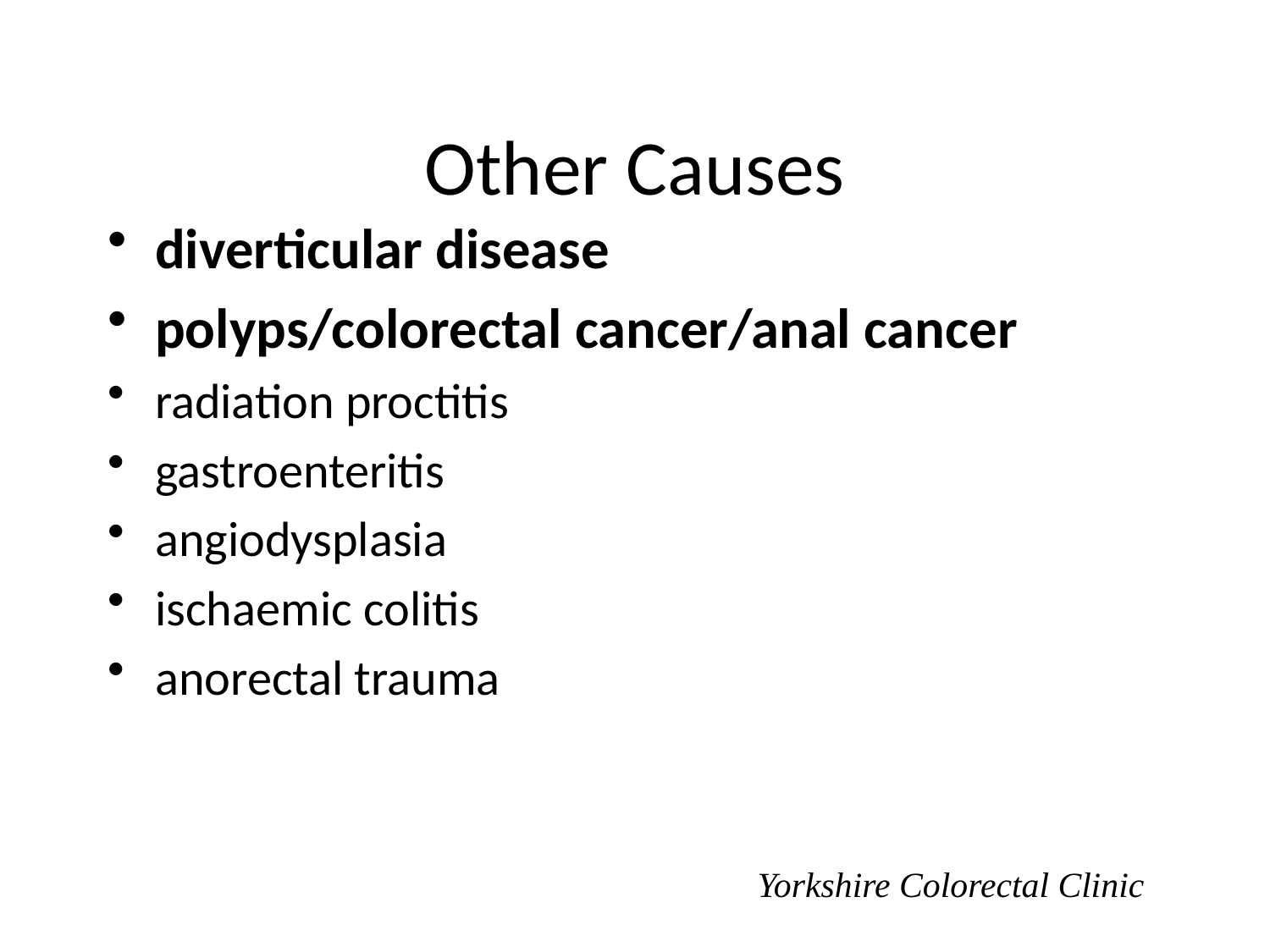

# Other Causes
diverticular disease
polyps/colorectal cancer/anal cancer
radiation proctitis
gastroenteritis
angiodysplasia
ischaemic colitis
anorectal trauma